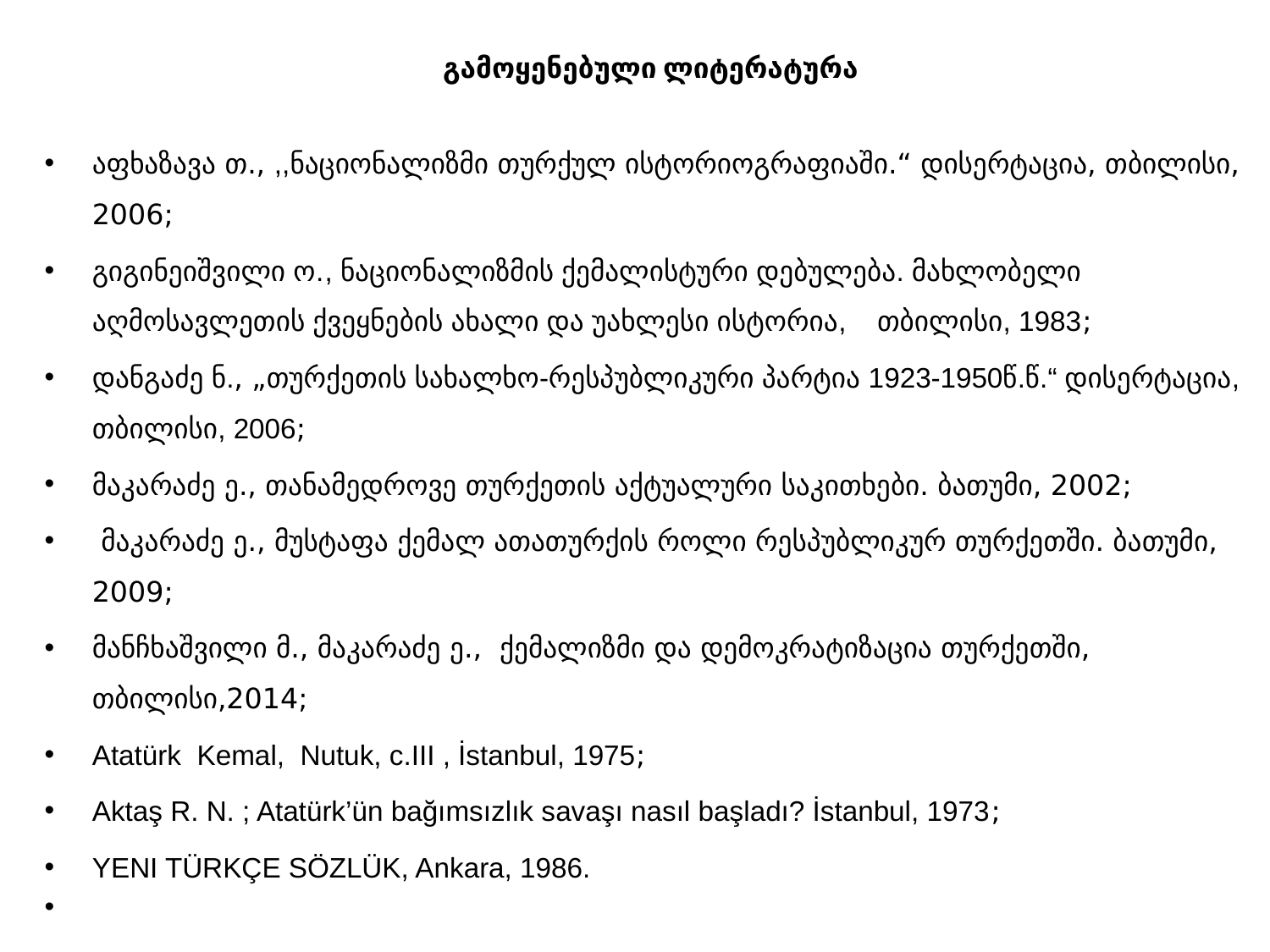

გამოყენებული ლიტერატურა

აფხაზავა თ., ,,ნაციონალიზმი თურქულ ისტორიოგრაფიაში.“ დისერტაცია, თბილისი, 2006;
გიგინეიშვილი ო., ნაციონალიზმის ქემალისტური დებულება. მახლობელი აღმოსავლეთის ქვეყნების ახალი და უახლესი ისტორია,    თბილისი, 1983;
დანგაძე ნ., „თურქეთის სახალხო-რესპუბლიკური პარტია 1923-1950წ.წ.“ დისერტაცია, თბილისი, 2006;
მაკარაძე ე., თანამედროვე თურქეთის აქტუალური საკითხები. ბათუმი, 2002;
 მაკარაძე ე., მუსტაფა ქემალ ათათურქის როლი რესპუბლიკურ თურქეთში. ბათუმი, 2009;
მანჩხაშვილი მ., მაკარაძე ე.,  ქემალიზმი და დემოკრატიზაცია თურქეთში, თბილისი,2014;
Atatürk  Kemal,  Nutuk, c.III , İstanbul, 1975;
Aktaş R. N. ; Atatürk’ün bağımsızlık savaşı nasıl başladı? İstanbul, 1973;
YENI TÜRKÇE SÖZLÜK, Ankara, 1986.